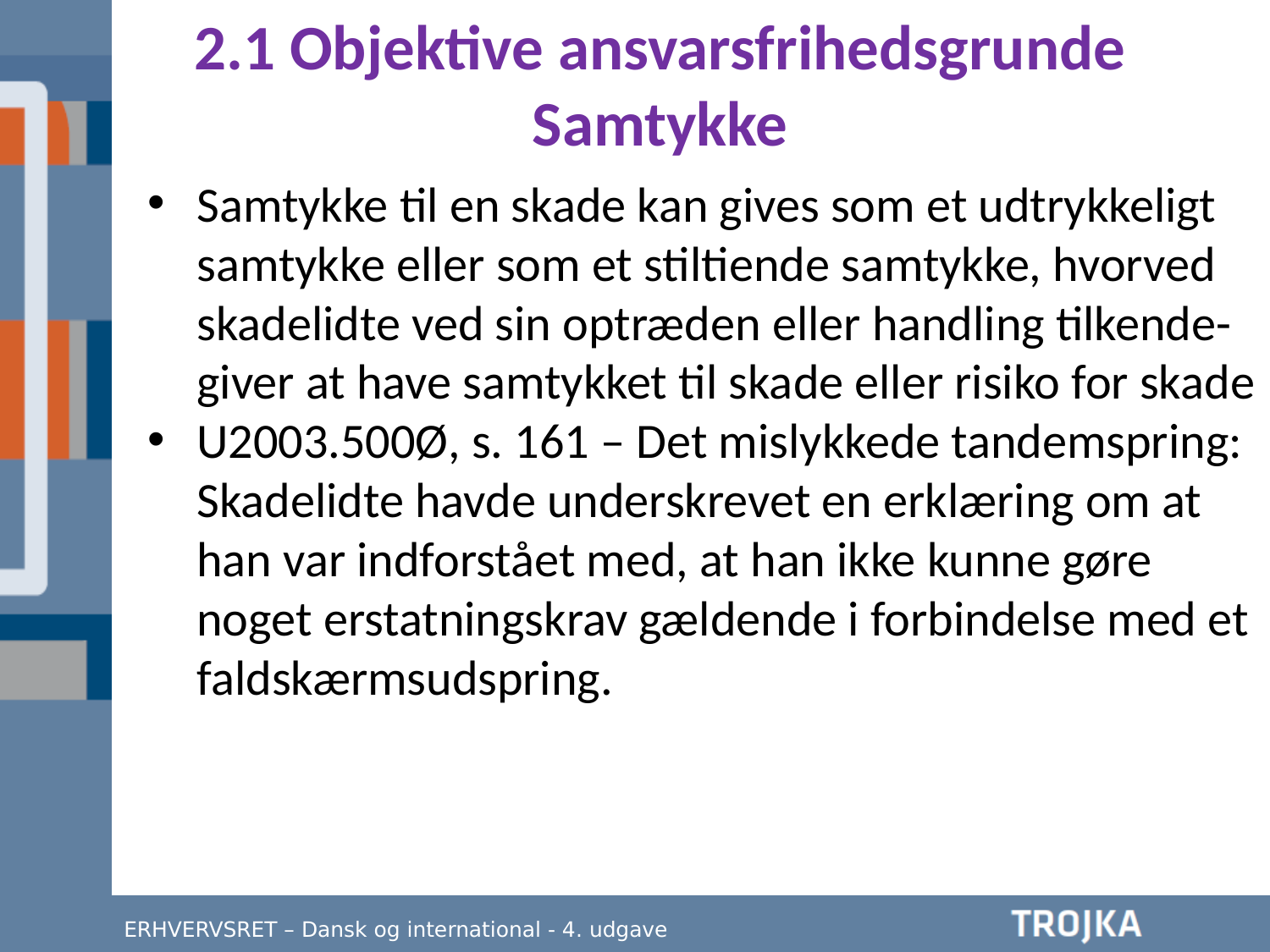

2.1 Objektive ansvarsfrihedsgrunde
Samtykke
Samtykke til en skade kan gives som et udtrykkeligt samtykke eller som et stiltiende samtykke, hvorved skadelidte ved sin optræden eller handling tilkende-giver at have samtykket til skade eller risiko for skade
U2003.500Ø, s. 161 – Det mislykkede tandemspring: Skadelidte havde underskrevet en erklæring om at han var indforstået med, at han ikke kunne gøre noget erstatningskrav gældende i forbindelse med et faldskærmsudspring.